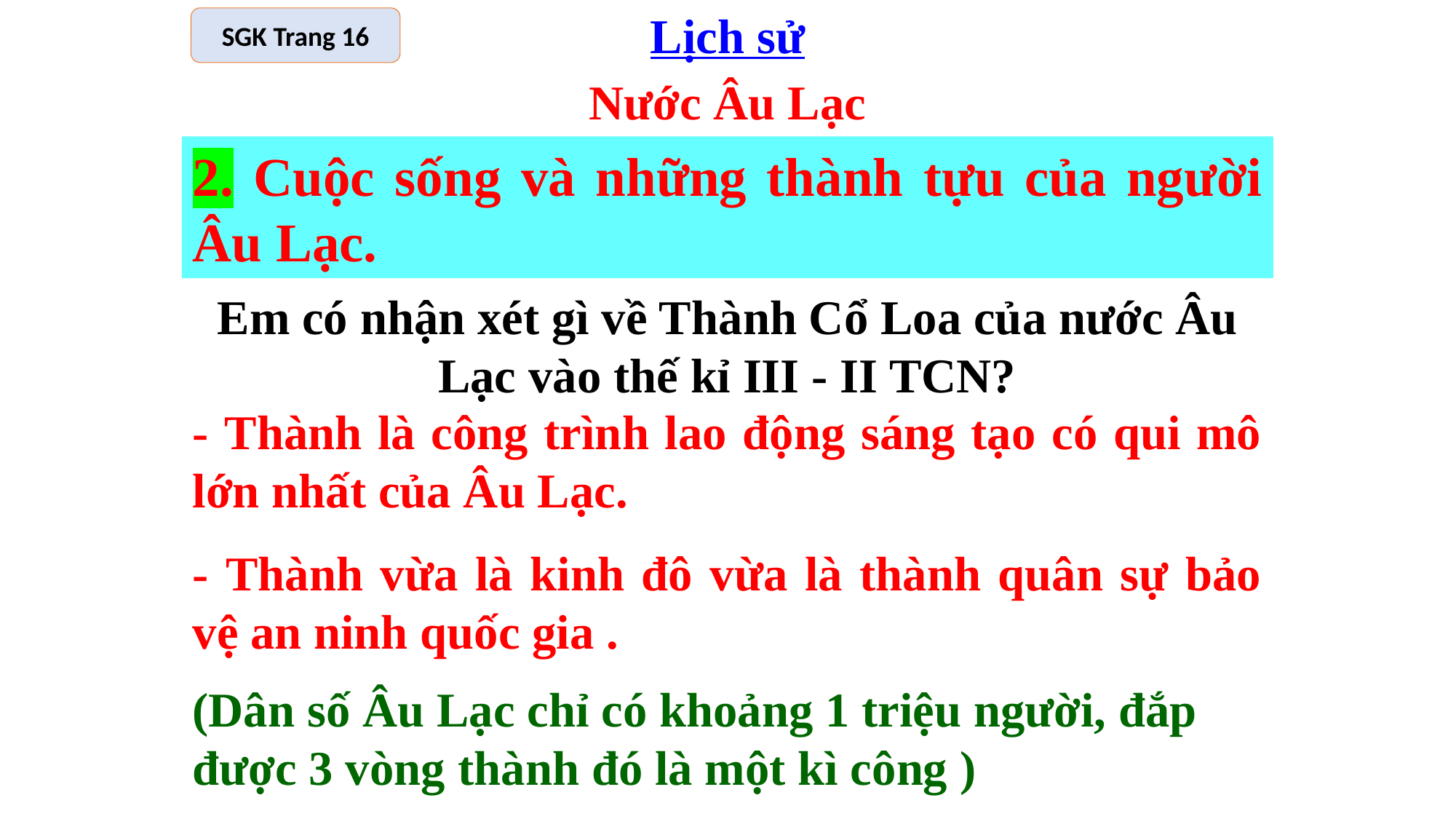

Lịch sử
SGK Trang 16
Nước Âu Lạc
2. Cuộc sống và những thành tựu của người Âu Lạc.
Em có nhận xét gì về Thành Cổ Loa của nước Âu Lạc vào thế kỉ III - II TCN?
- Thành là công trình lao động sáng tạo có qui mô lớn nhất của Âu Lạc.
- Thành vừa là kinh đô vừa là thành quân sự bảo vệ an ninh quốc gia .
(Dân số Âu Lạc chỉ có khoảng 1 triệu người, đắp được 3 vòng thành đó là một kì công )